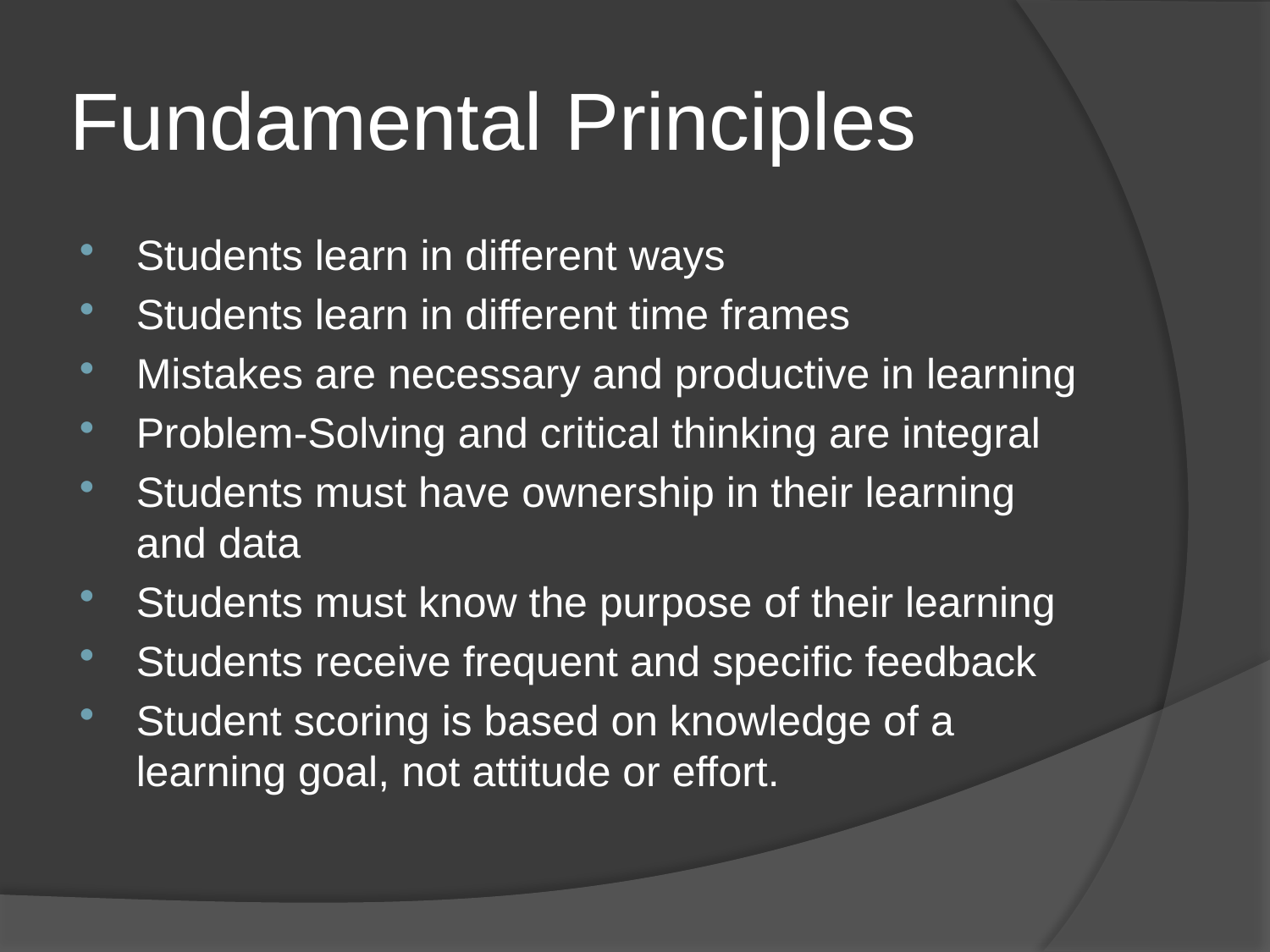

# Fundamental Principles
Students learn in different ways
Students learn in different time frames
Mistakes are necessary and productive in learning
Problem-Solving and critical thinking are integral
Students must have ownership in their learning and data
Students must know the purpose of their learning
Students receive frequent and specific feedback
Student scoring is based on knowledge of a learning goal, not attitude or effort.